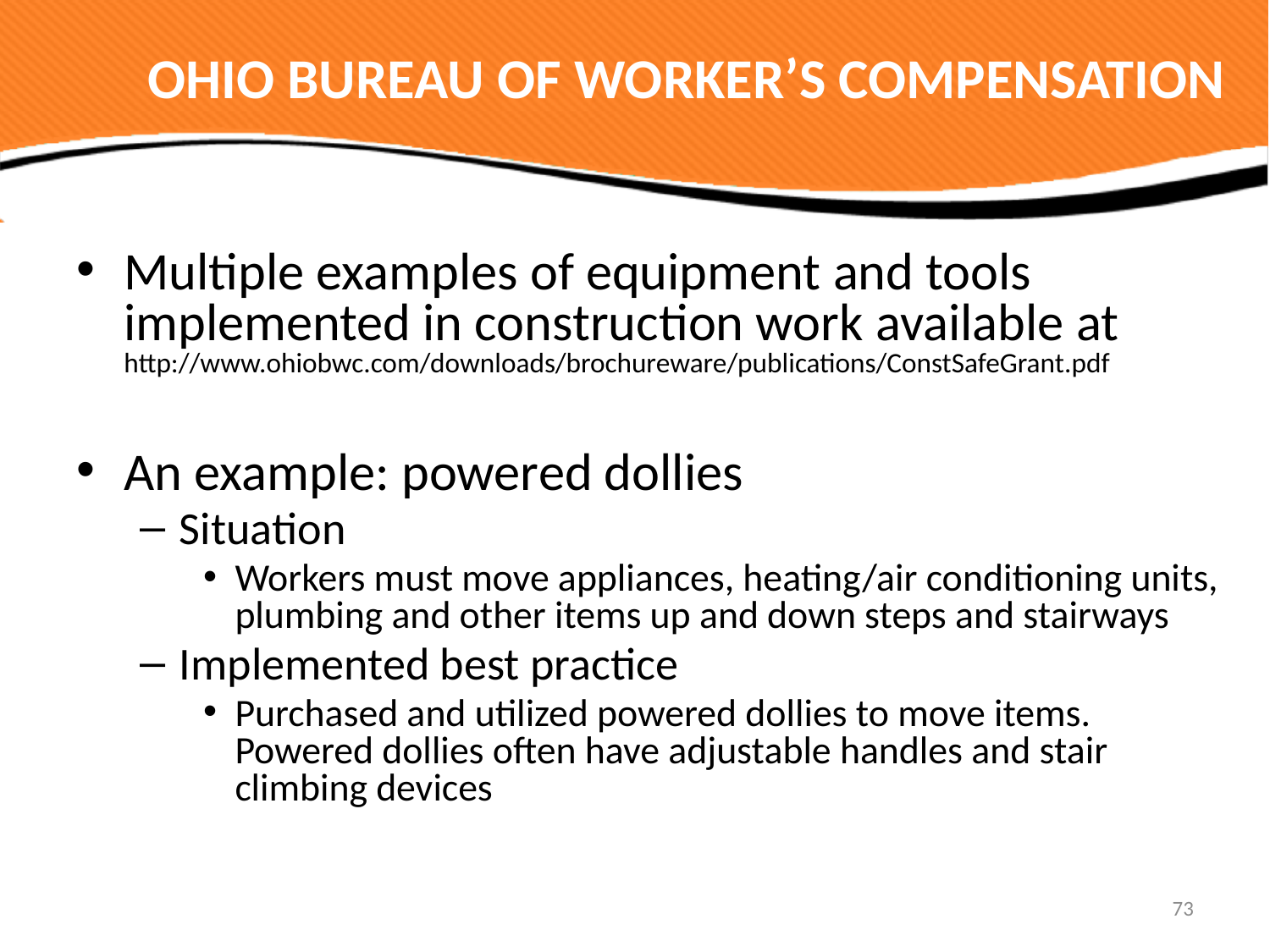

# OHIO BUREAU OF WORKER’S COMPENSATION
Multiple examples of equipment and tools implemented in construction work available at  http://www.ohiobwc.com/downloads/brochureware/publications/ConstSafeGrant.pdf

An example: powered dollies
Situation
Workers must move appliances, heating/air conditioning units, plumbing and other items up and down steps and stairways
Implemented best practice
Purchased and utilized powered dollies to move items. Powered dollies often have adjustable handles and stair climbing devices
73